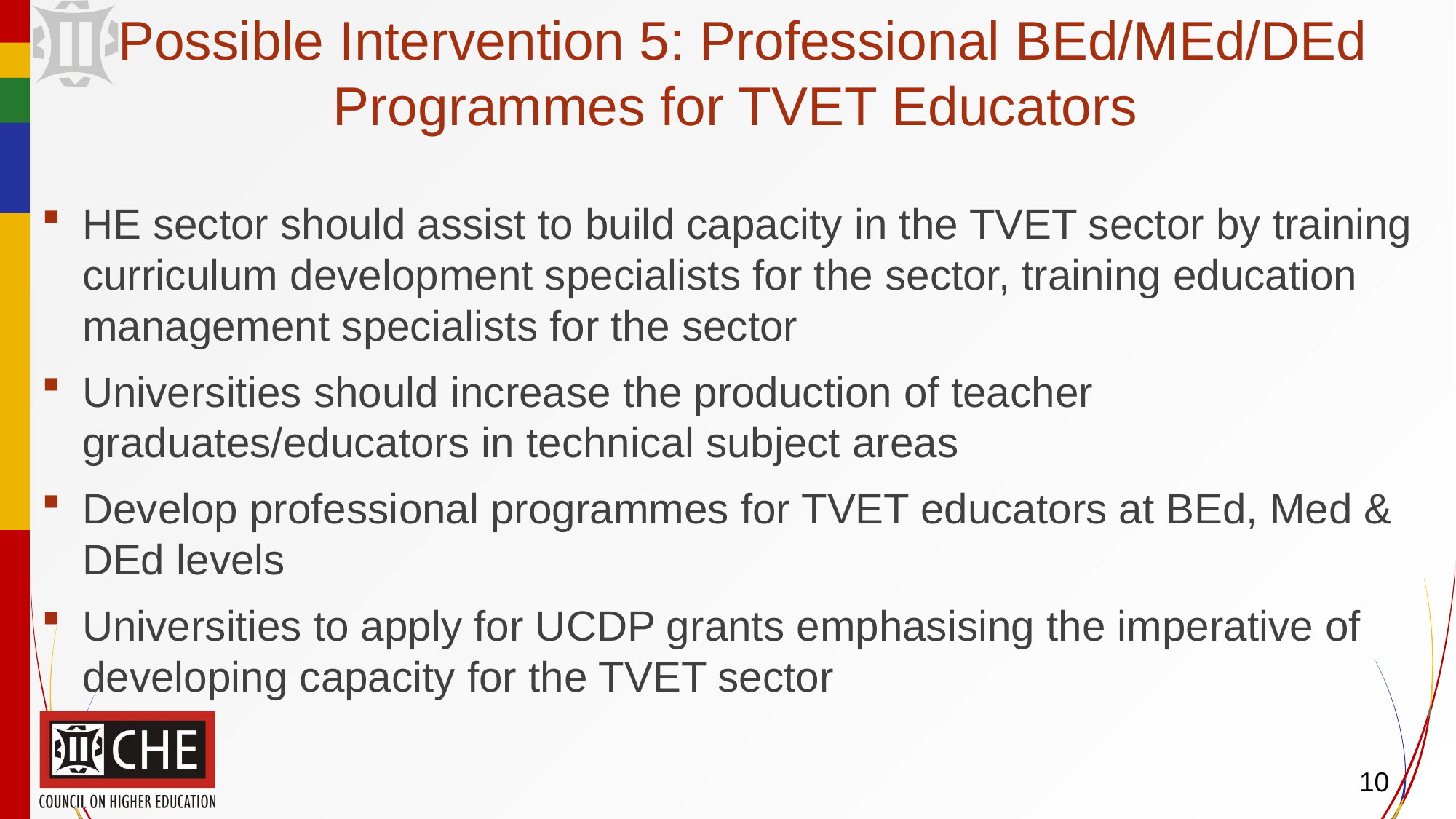

# Possible Intervention 5: Professional BEd/MEd/DEd Programmes for TVET Educators
HE sector should assist to build capacity in the TVET sector by training curriculum development specialists for the sector, training education management specialists for the sector
Universities should increase the production of teacher graduates/educators in technical subject areas
Develop professional programmes for TVET educators at BEd, Med & DEd levels
Universities to apply for UCDP grants emphasising the imperative of developing capacity for the TVET sector

10